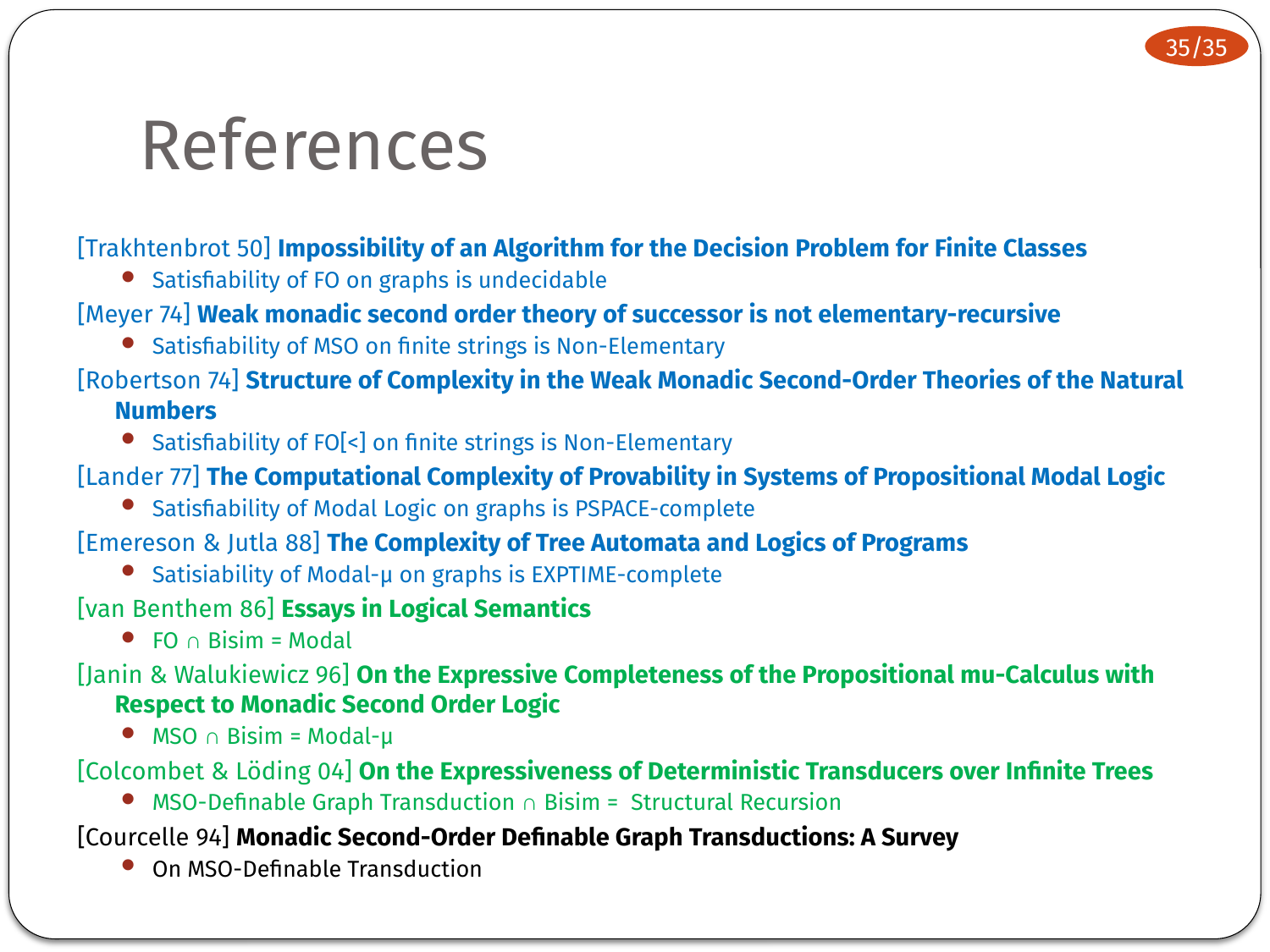

# References
[Trakhtenbrot 50] Impossibility of an Algorithm for the Decision Problem for Finite Classes
Satisfiability of FO on graphs is undecidable
[Meyer 74] Weak monadic second order theory of successor is not elementary-recursive
Satisfiability of MSO on finite strings is Non-Elementary
[Robertson 74] Structure of Complexity in the Weak Monadic Second-Order Theories of the Natural Numbers
Satisfiability of FO[<] on finite strings is Non-Elementary
[Lander 77] The Computational Complexity of Provability in Systems of Propositional Modal Logic
Satisfiability of Modal Logic on graphs is PSPACE-complete
[Emereson & Jutla 88] The Complexity of Tree Automata and Logics of Programs
Satisiability of Modal-μ on graphs is EXPTIME-complete
[van Benthem 86] Essays in Logical Semantics
FO ∩ Bisim = Modal
[Janin & Walukiewicz 96] On the Expressive Completeness of the Propositional mu-Calculus with Respect to Monadic Second Order Logic
MSO ∩ Bisim = Modal-μ
[Colcombet & Löding 04] On the Expressiveness of Deterministic Transducers over Infinite Trees
MSO-Definable Graph Transduction ∩ Bisim =  Structural Recursion
[Courcelle 94] Monadic Second-Order Definable Graph Transductions: A Survey
On MSO-Definable Transduction